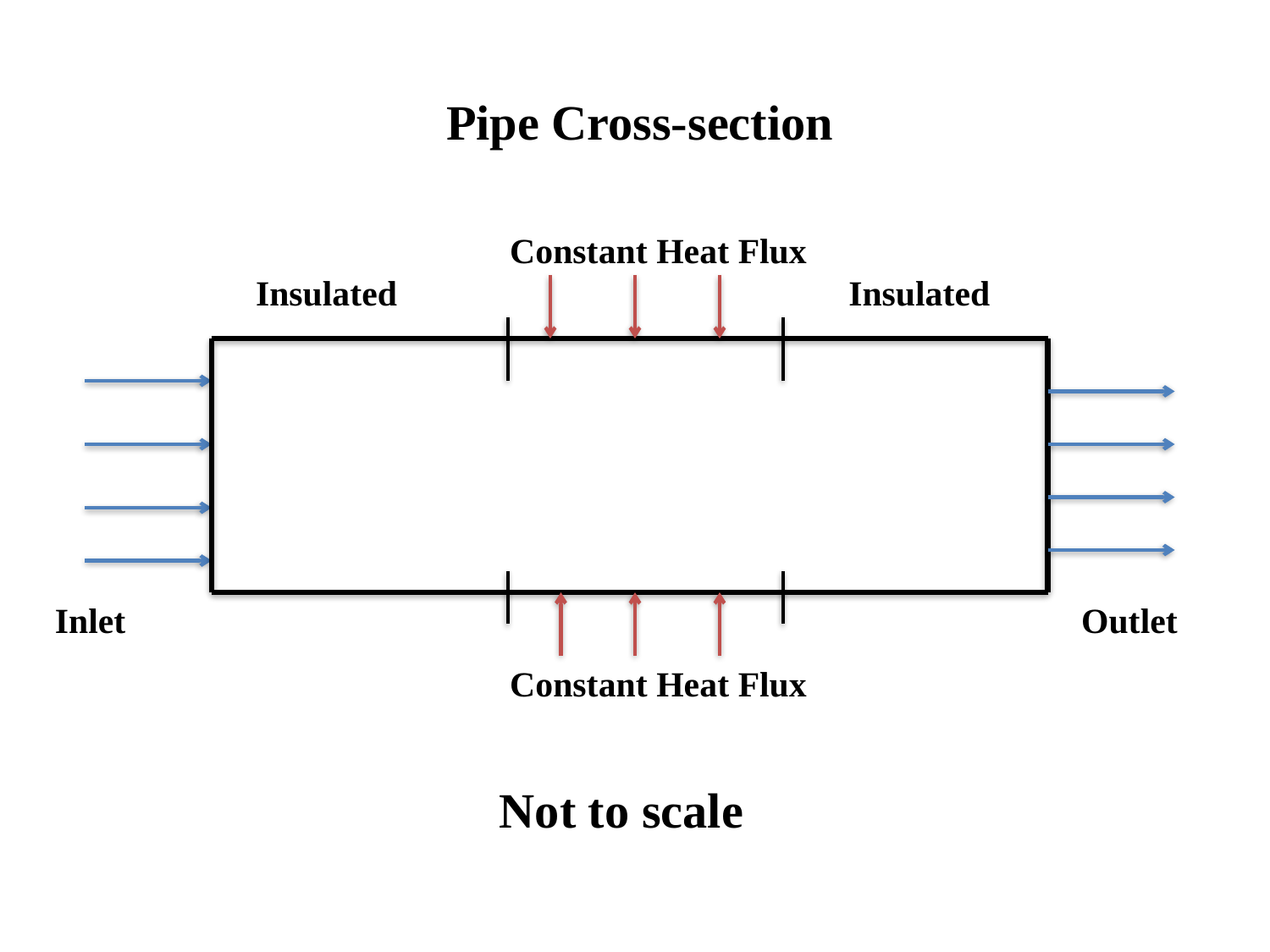

Pipe Cross-section
Constant Heat Flux
Insulated
Insulated
Inlet
Outlet
Constant Heat Flux
Not to scale